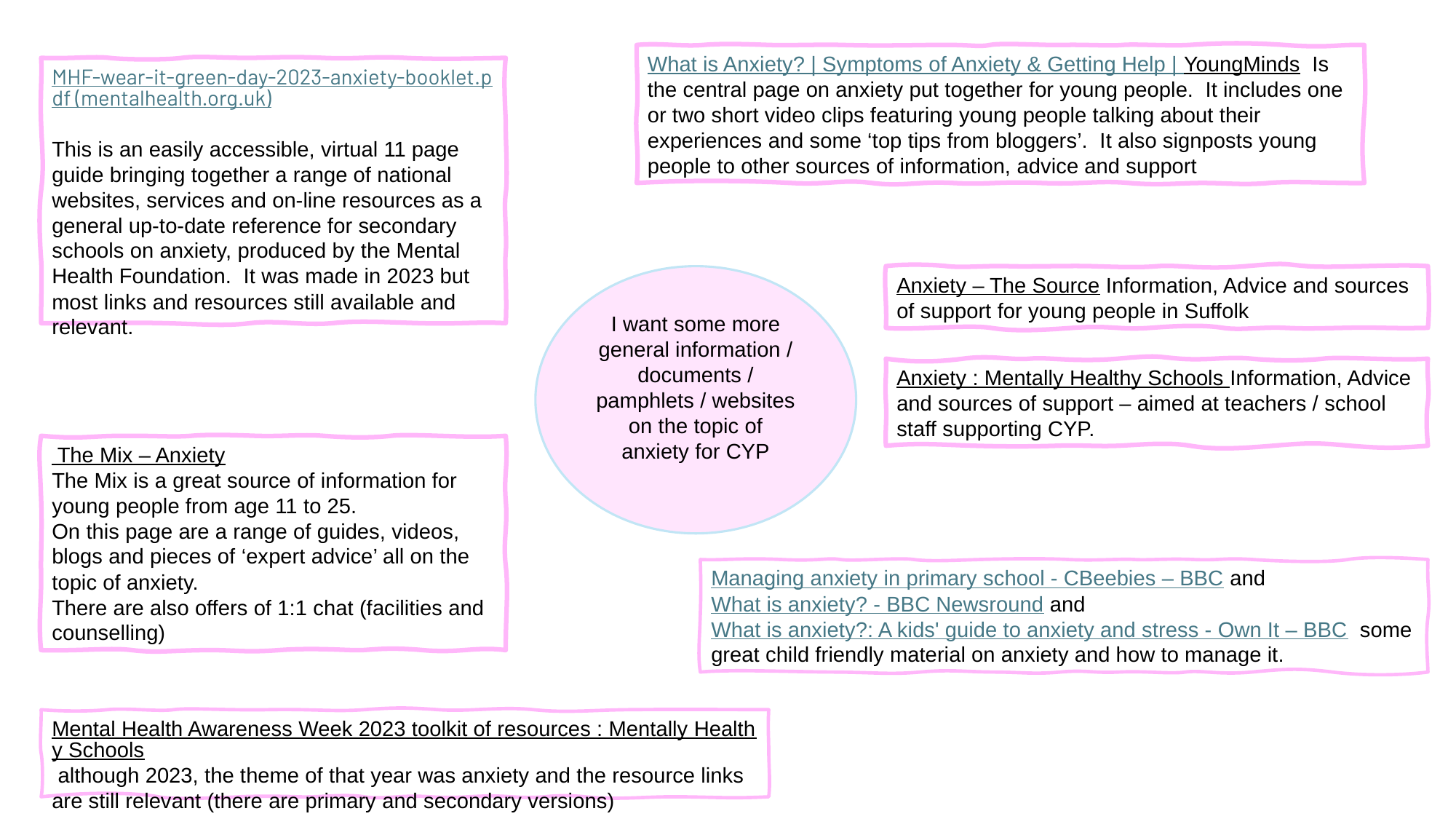

What is Anxiety? | Symptoms of Anxiety & Getting Help | YoungMinds  Is the central page on anxiety put together for young people.  It includes one or two short video clips featuring young people talking about their experiences and some ‘top tips from bloggers’.  It also signposts young people to other sources of information, advice and support
MHF-wear-it-green-day-2023-anxiety-booklet.pdf (mentalhealth.org.uk)

This is an easily accessible, virtual 11 page guide bringing together a range of national websites, services and on-line resources as a general up-to-date reference for secondary schools on anxiety, produced by the Mental Health Foundation.  It was made in 2023 but most links and resources still available and relevant.
I want some more general information / documents / pamphlets / websites on the topic of anxiety for CYP

Anxiety – The Source Information, Advice and sources of support for young people in Suffolk
Anxiety : Mentally Healthy Schools Information, Advice and sources of support – aimed at teachers / school staff supporting CYP.
 The Mix – Anxiety
The Mix is a great source of information for young people from age 11 to 25.
On this page are a range of guides, videos, blogs and pieces of ‘expert advice’ all on the topic of anxiety.
There are also offers of 1:1 chat (facilities and counselling)
Managing anxiety in primary school - CBeebies – BBC and What is anxiety? - BBC Newsround and What is anxiety?: A kids' guide to anxiety and stress - Own It – BBC  some great child friendly material on anxiety and how to manage it.
Mental Health Awareness Week 2023 toolkit of resources : Mentally Healthy Schools although 2023, the theme of that year was anxiety and the resource links are still relevant (there are primary and secondary versions)